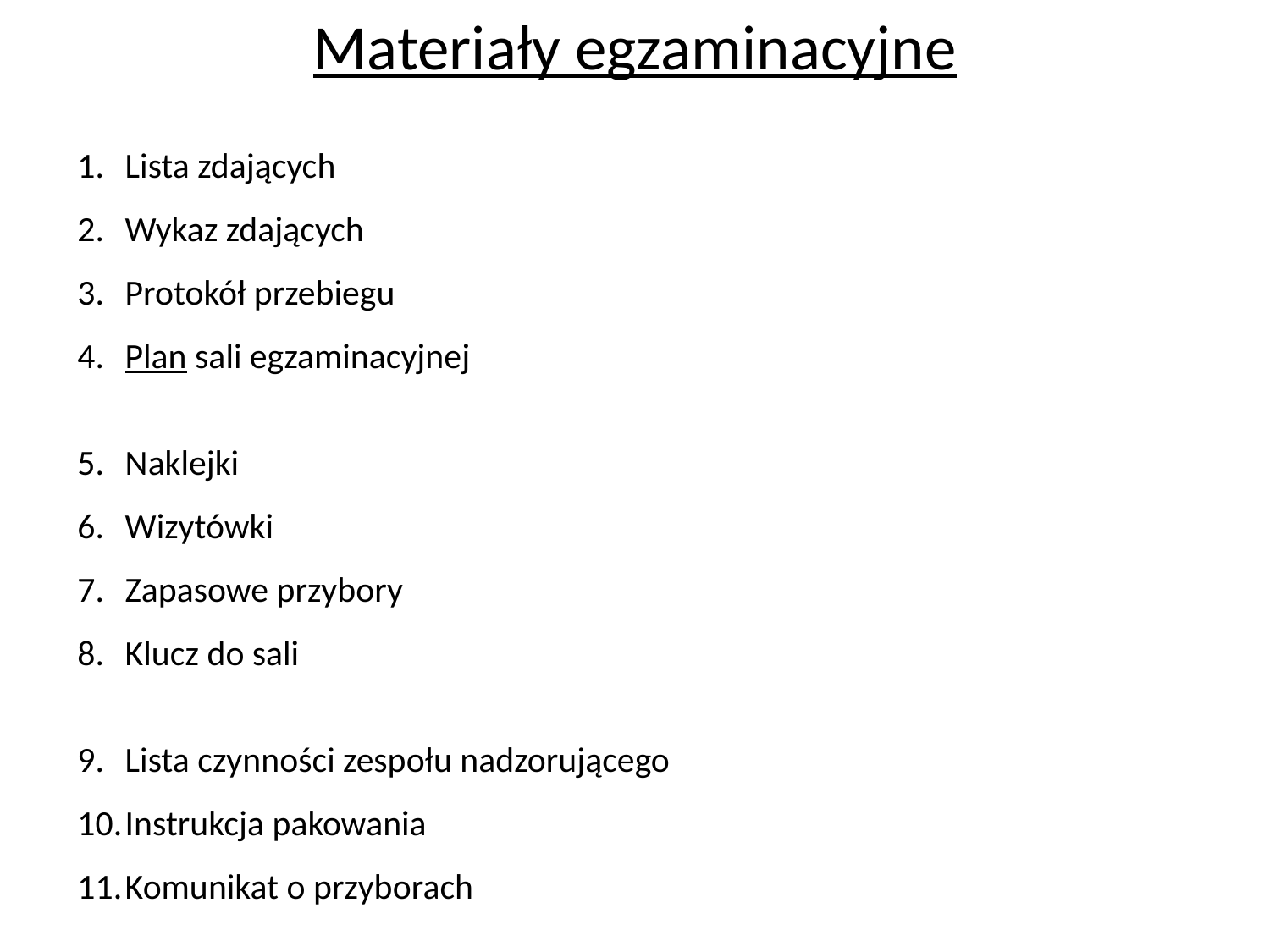

Materiały egzaminacyjne

Lista zdających
Wykaz zdających
Protokół przebiegu
Plan sali egzaminacyjnej

Naklejki
Wizytówki
Zapasowe przybory
Klucz do sali

Lista czynności zespołu nadzorującego
Instrukcja pakowania
Komunikat o przyborach